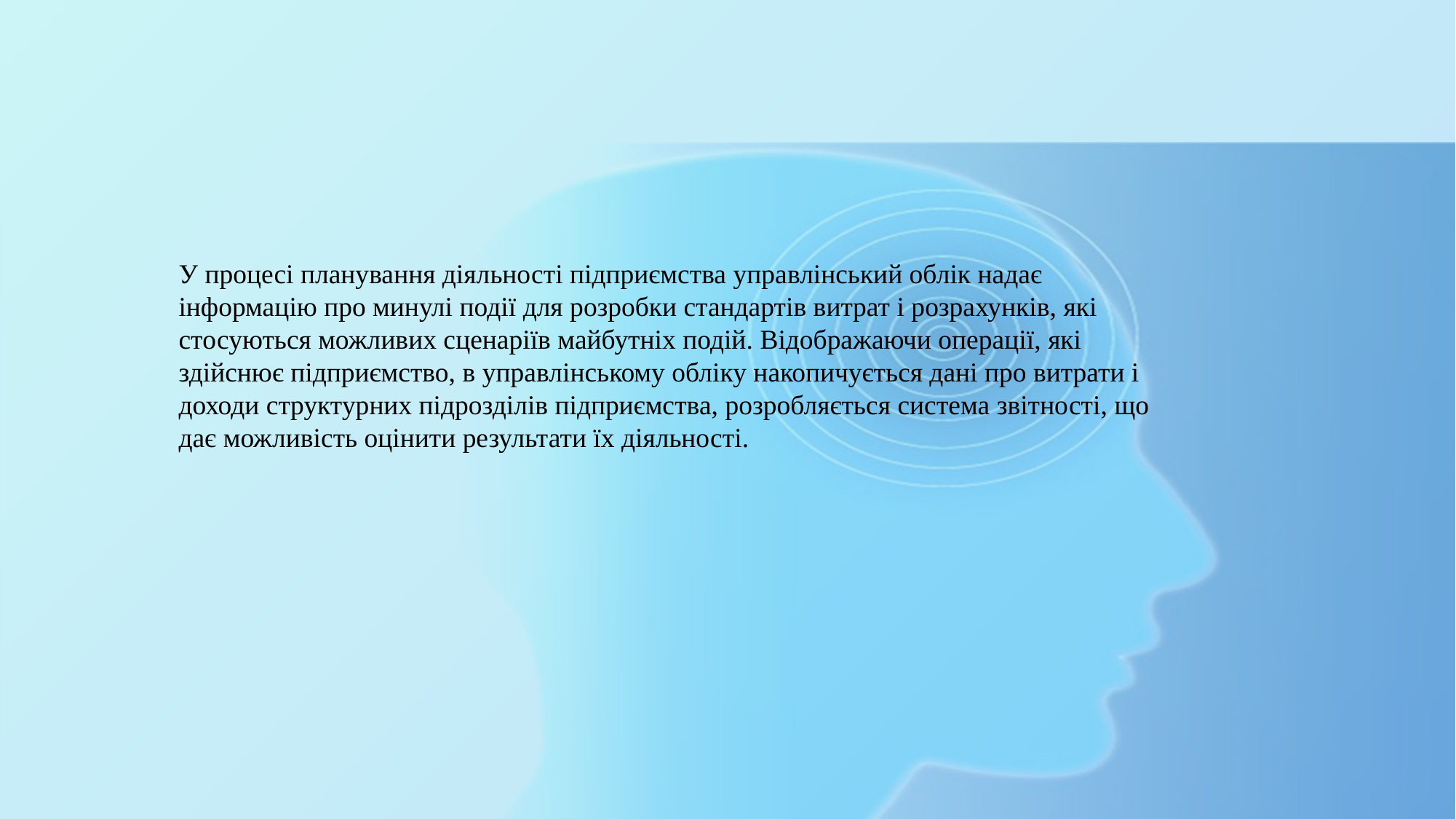

У процесі планування діяльності підприємства управлінський облік надає інформацію про минулі події для розробки стандартів витрат і розрахунків, які стосуються можливих сценаріїв майбутніх подій. Відображаючи операції, які здійснює підприємство, в управлінському обліку накопичується дані про витрати і доходи структурних підрозділів підприємства, розробляється система звітності, що дає можливість оцінити результати їх діяльності.